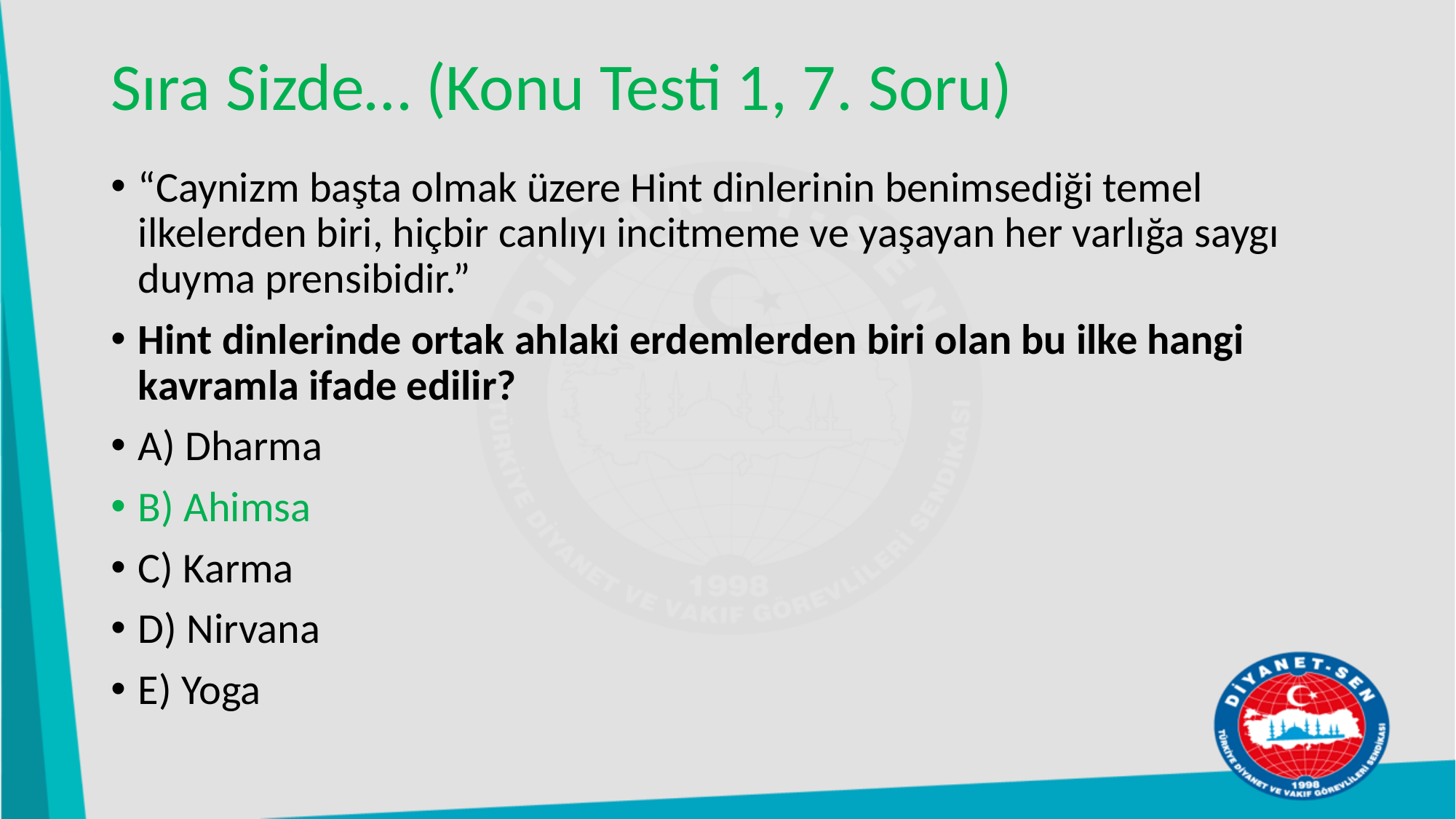

# Sıra Sizde… (Konu Testi 1, 7. Soru)
“Caynizm başta olmak üzere Hint dinlerinin benimsediği temel ilkelerden biri, hiçbir canlıyı incitmeme ve yaşayan her varlığa saygı duyma prensibidir.”
Hint dinlerinde ortak ahlaki erdemlerden biri olan bu ilke hangi kavramla ifade edilir?
A) Dharma
B) Ahimsa
C) Karma
D) Nirvana
E) Yoga